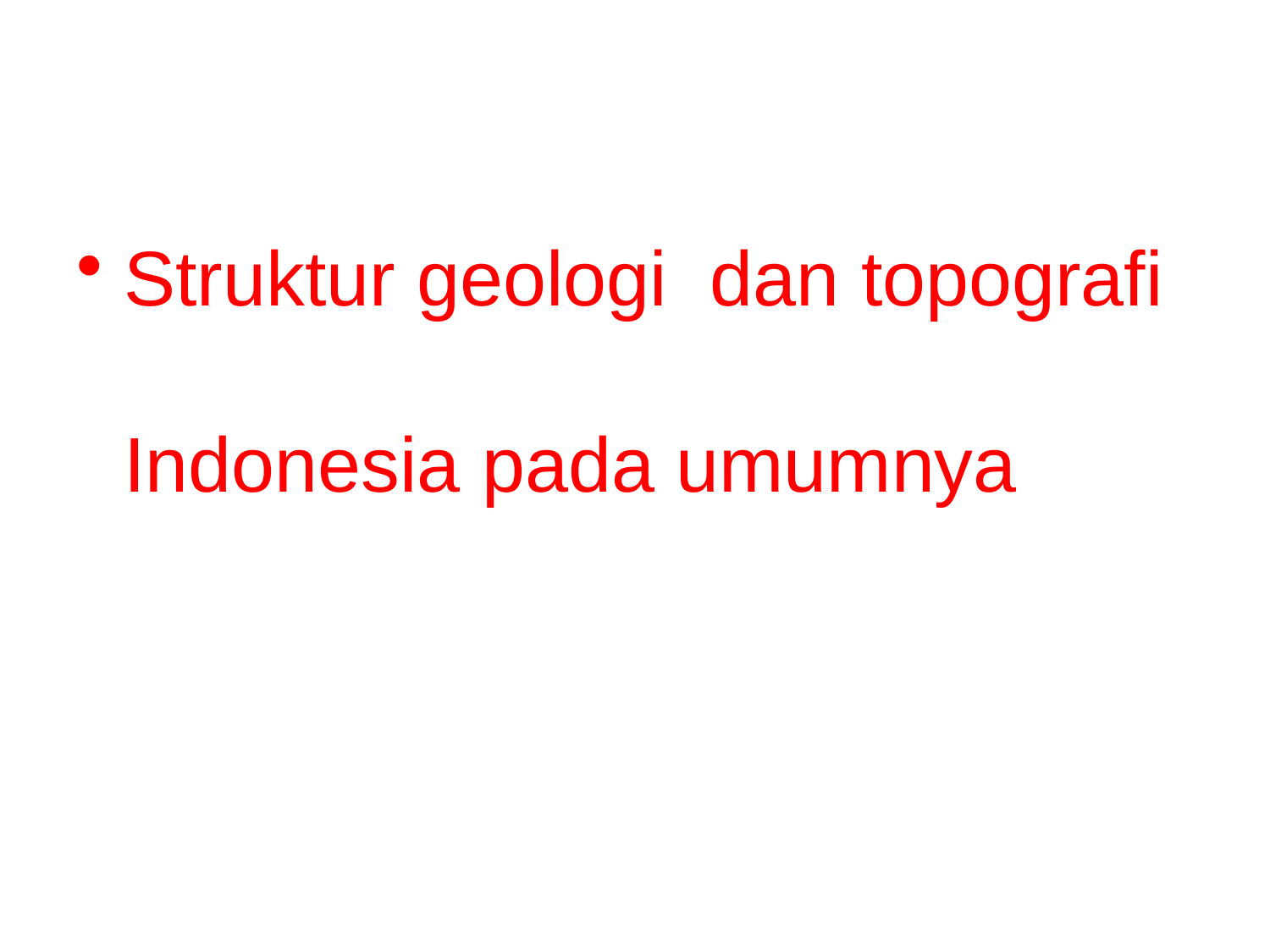

#
Struktur geologi  dan topografi                                                      Indonesia pada umumnya